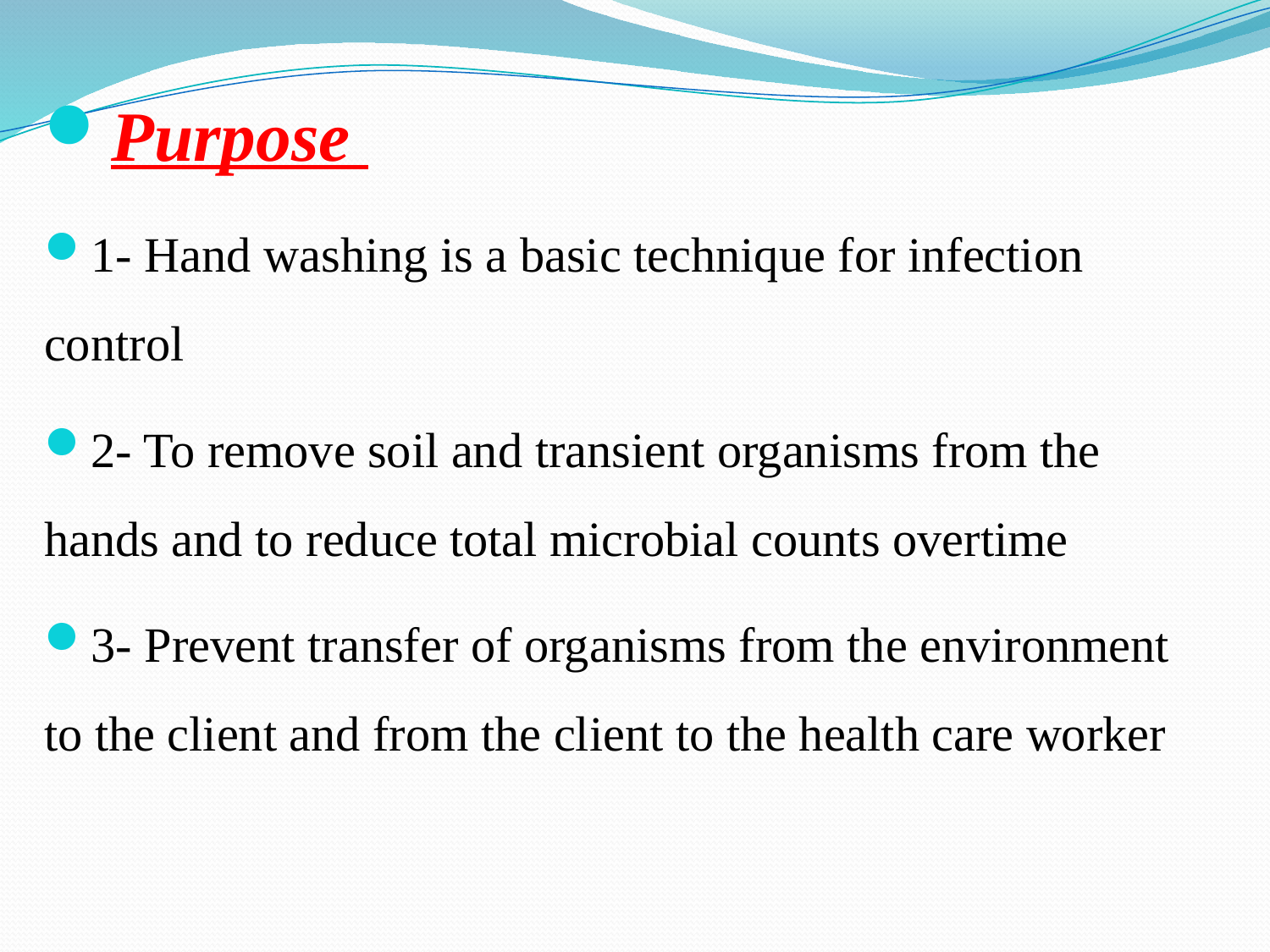

Purpose
1- Hand washing is a basic technique for infection control
2- To remove soil and transient organisms from the hands and to reduce total microbial counts overtime
3- Prevent transfer of organisms from the environment to the client and from the client to the health care worker